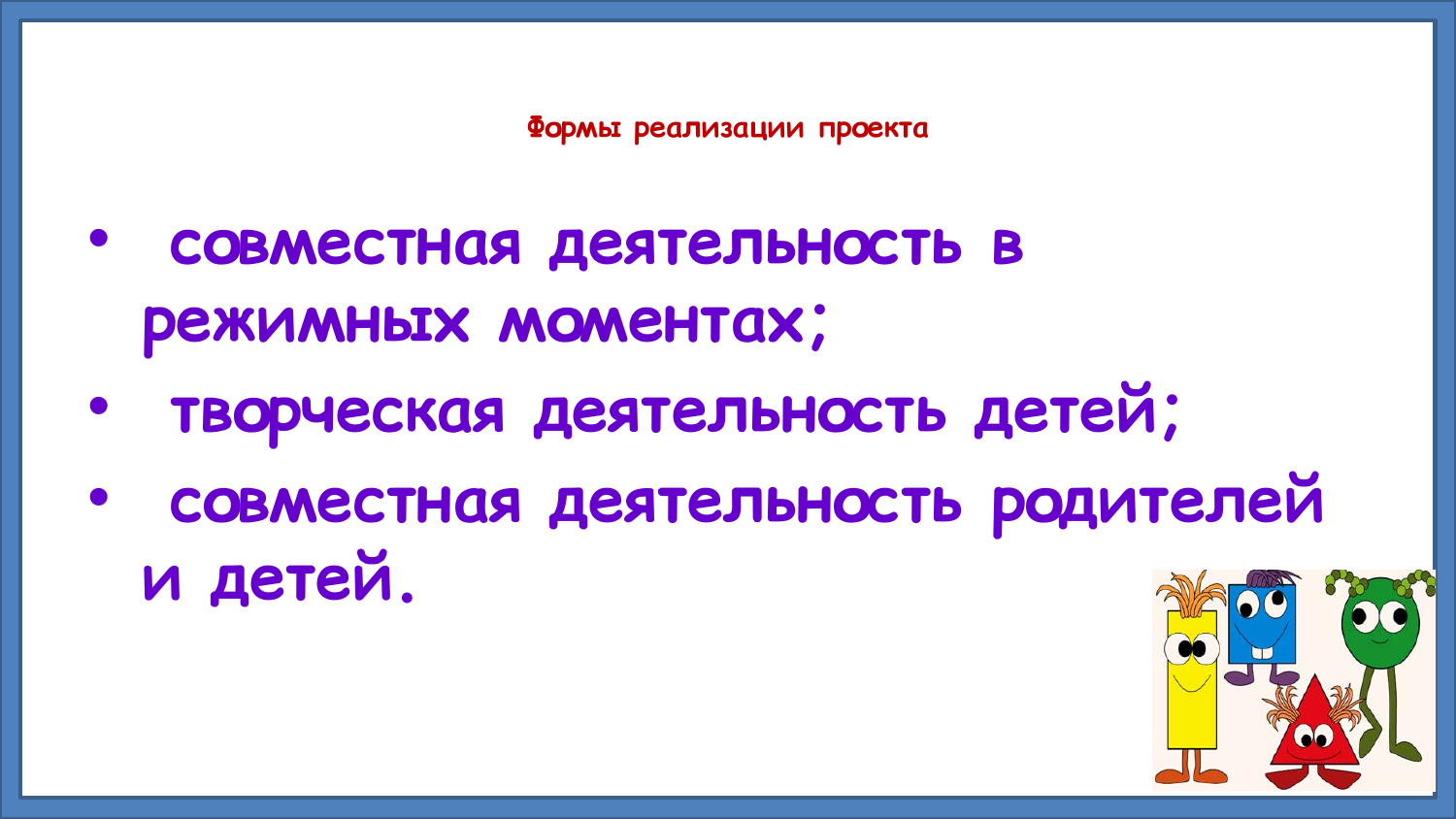

# Формы реализации проекта
 совместная деятельность в режимных моментах;
 творческая деятельность детей;
 совместная деятельность родителей и детей.